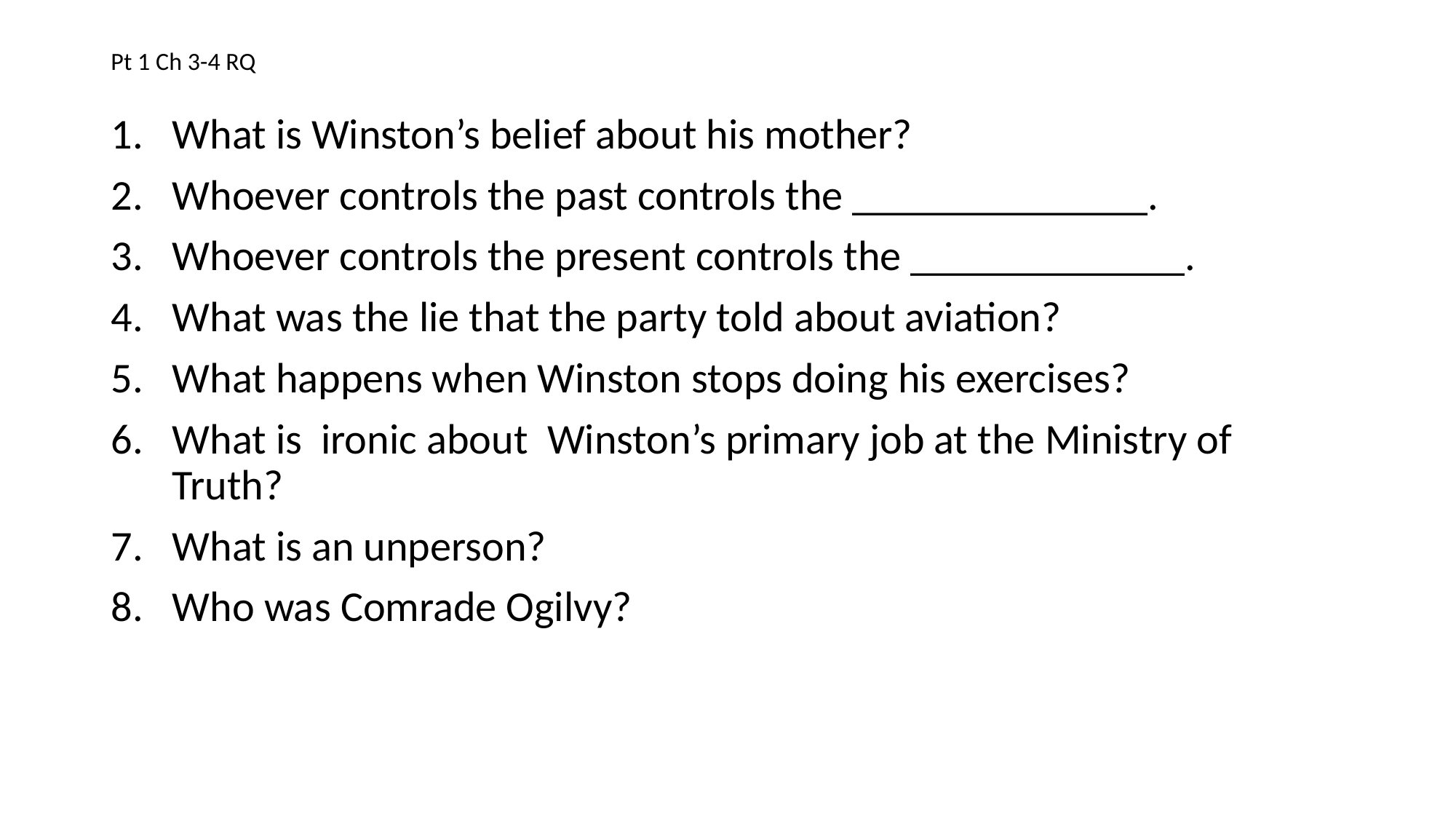

# Pt 1 Ch 3-4 RQ
What is Winston’s belief about his mother?
Whoever controls the past controls the ______________.
Whoever controls the present controls the _____________.
What was the lie that the party told about aviation?
What happens when Winston stops doing his exercises?
What is  ironic about  Winston’s primary job at the Ministry of Truth?
What is an unperson?
Who was Comrade Ogilvy?